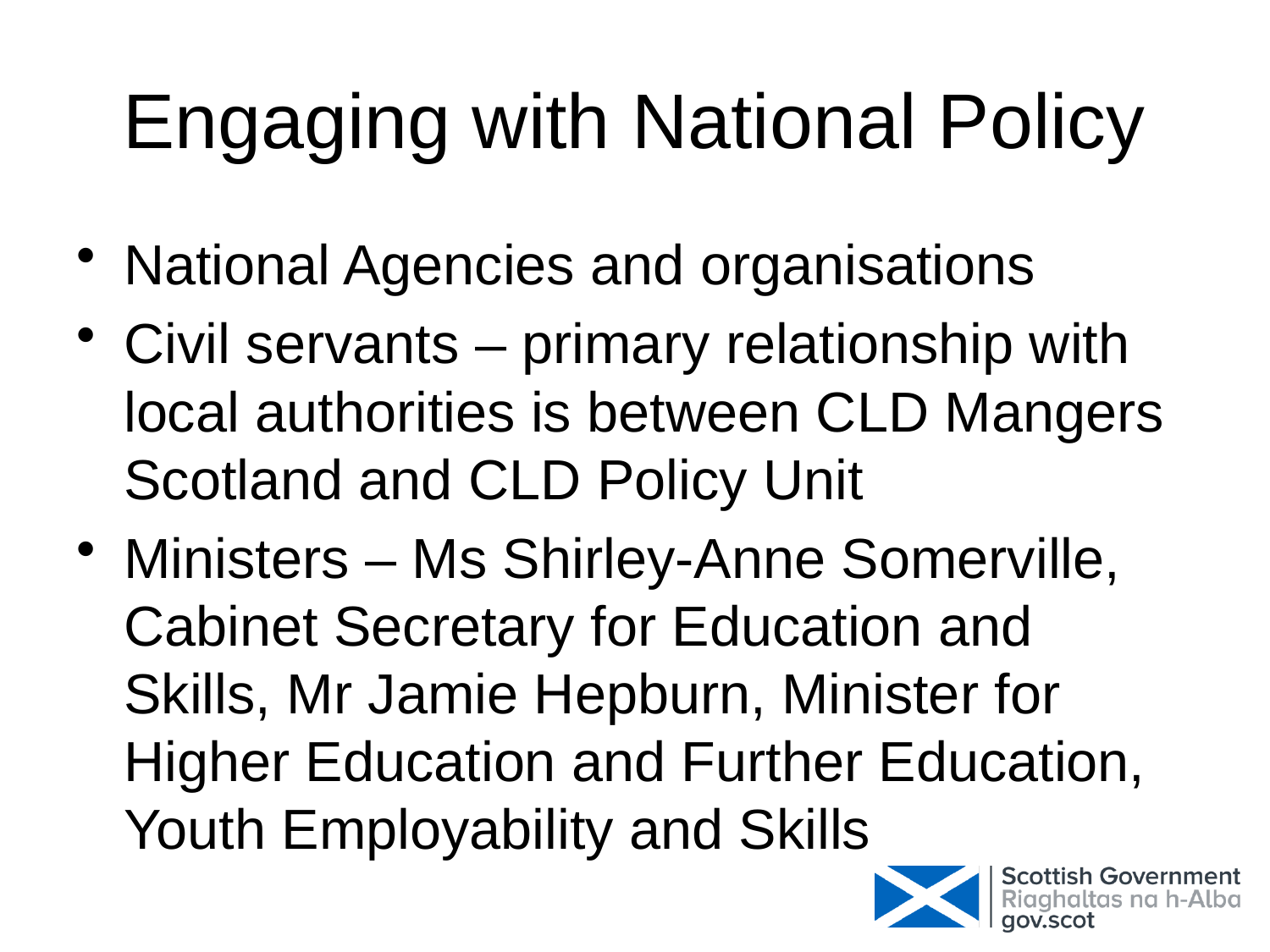

# Engaging with National Policy
National Agencies and organisations
Civil servants – primary relationship with local authorities is between CLD Mangers Scotland and CLD Policy Unit
Ministers – Ms Shirley-Anne Somerville, Cabinet Secretary for Education and Skills, Mr Jamie Hepburn, Minister for Higher Education and Further Education, Youth Employability and Skills